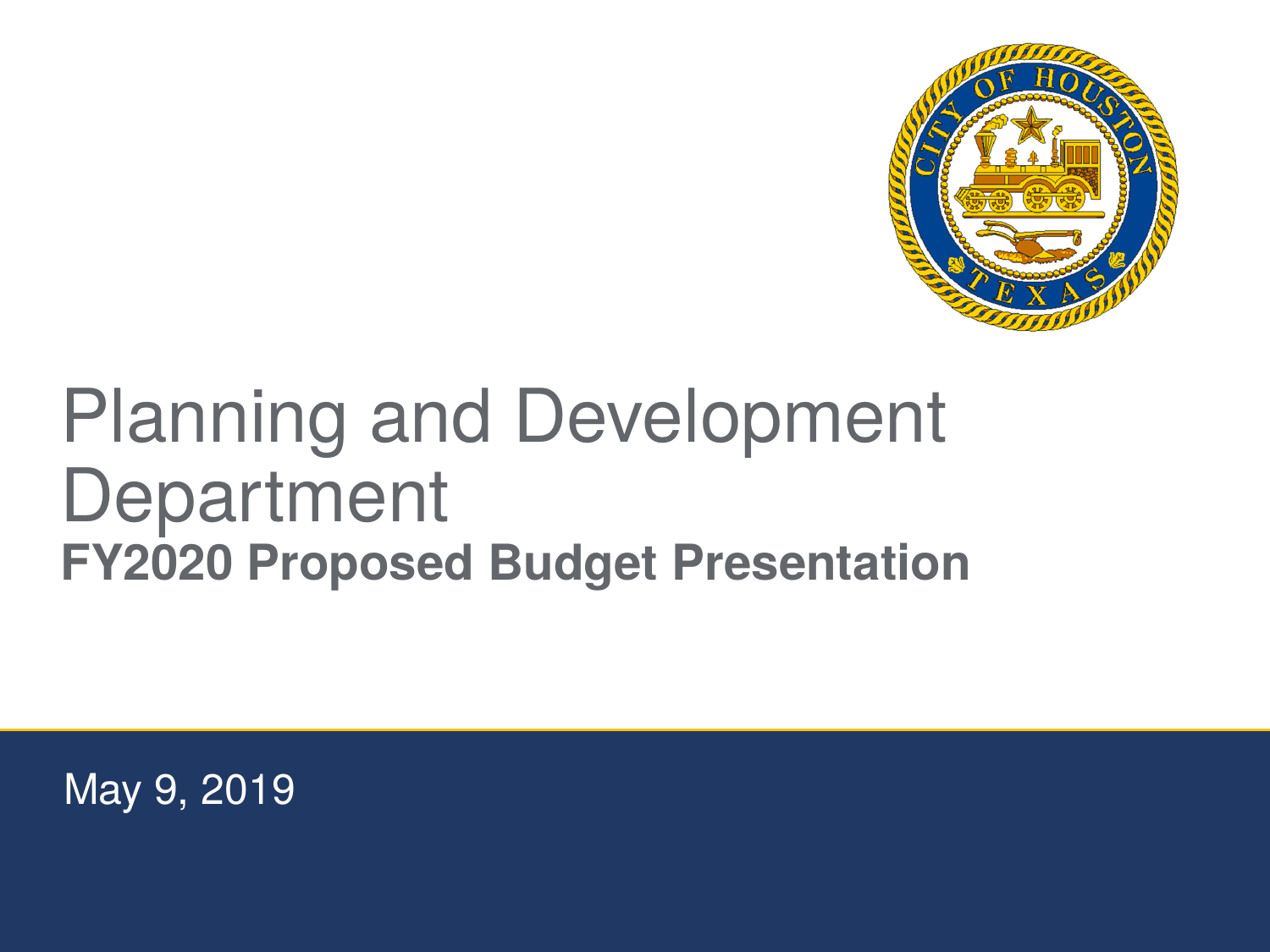

# Planning and Development Department FY2020 Proposed Budget Presentation
May 9, 2019